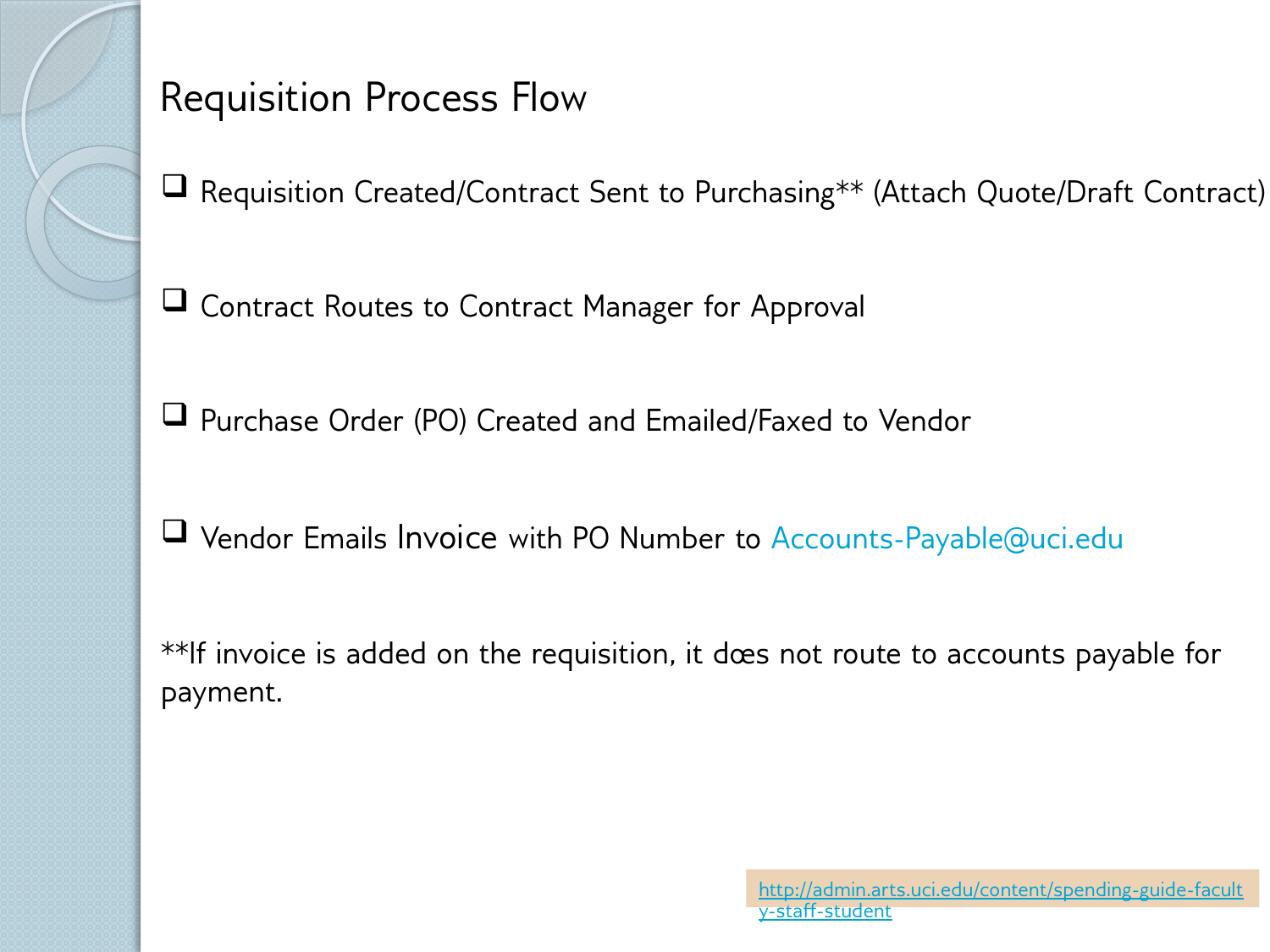

Requisition Process Flow
Requisition Created/Contract Sent to Purchasing** (Attach Quote/Draft Contract)

Contract Routes to Contract Manager for Approval

Purchase Order (PO) Created and Emailed/Faxed to Vendor

Vendor Emails Invoice with PO Number to Accounts-Payable@uci.edu

**If invoice is added on the requisition, it does not route to accounts payable for payment.
http://admin.arts.uci.edu/content/spending-guide-faculty-staff-student